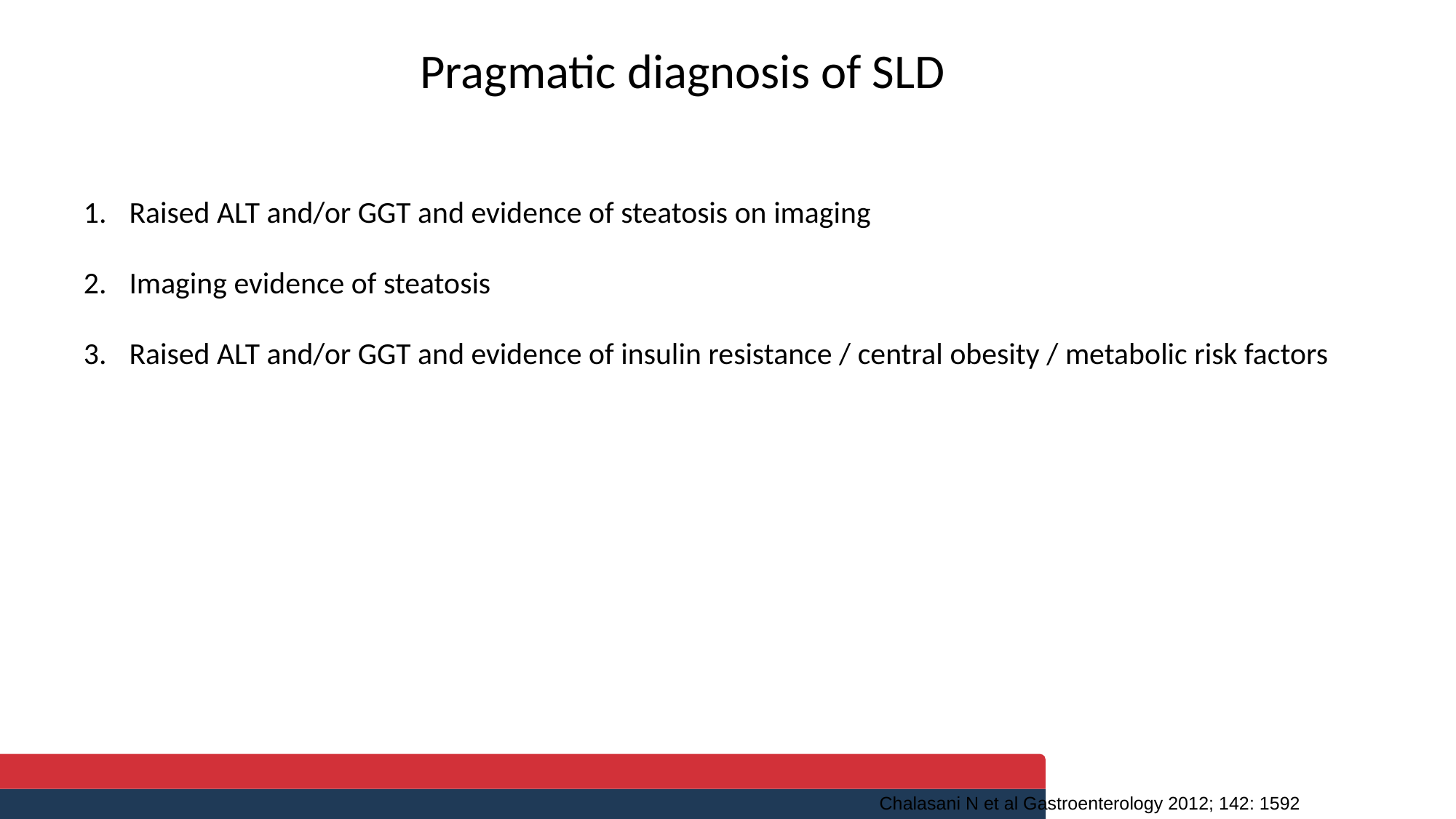

Pragmatic diagnosis of SLD
Raised ALT and/or GGT and evidence of steatosis on imaging

Imaging evidence of steatosis

Raised ALT and/or GGT and evidence of insulin resistance / central obesity / metabolic risk factors

Chalasani N et al Gastroenterology 2012; 142: 1592